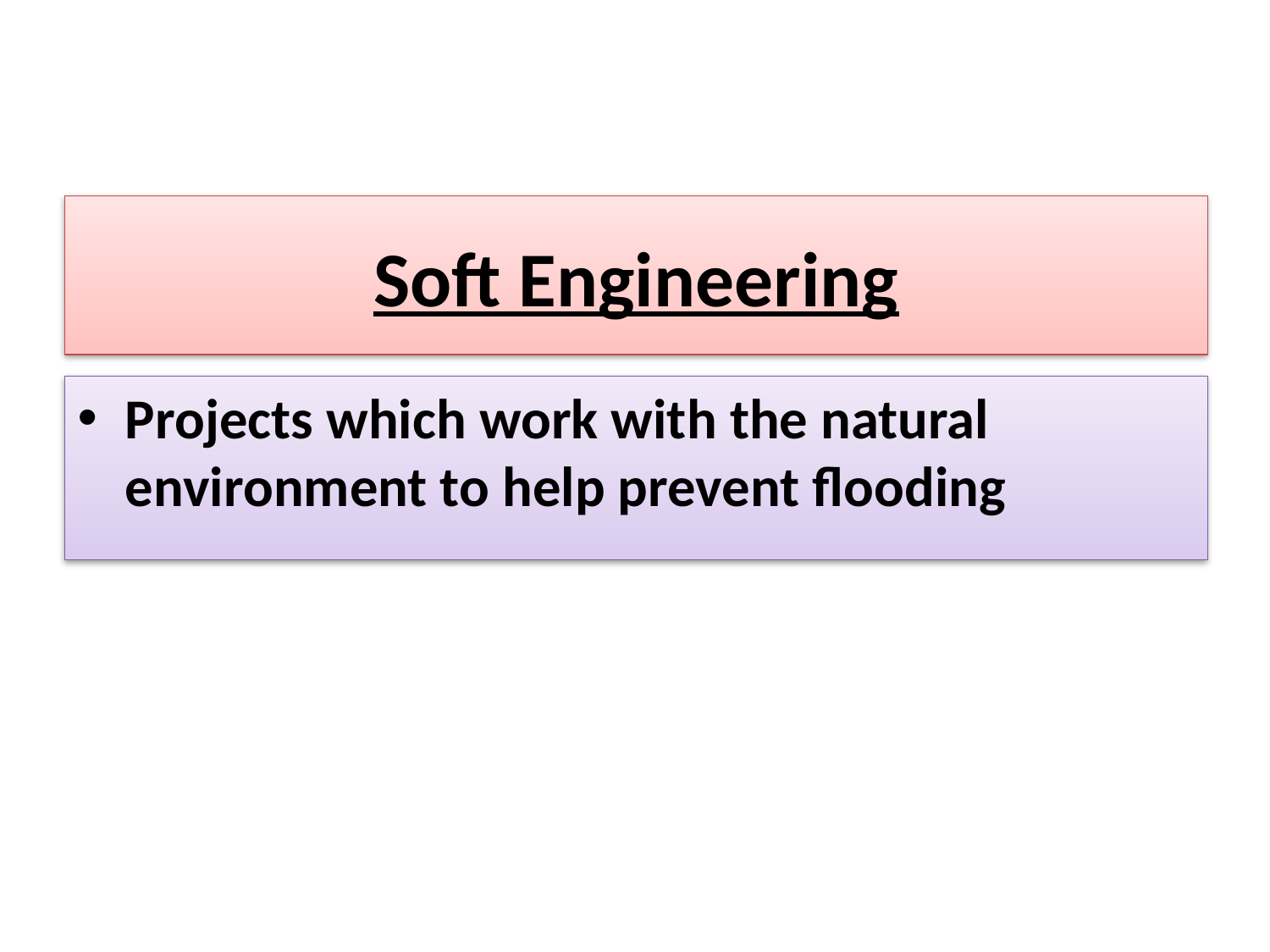

# Soft Engineering
Projects which work with the natural environment to help prevent flooding